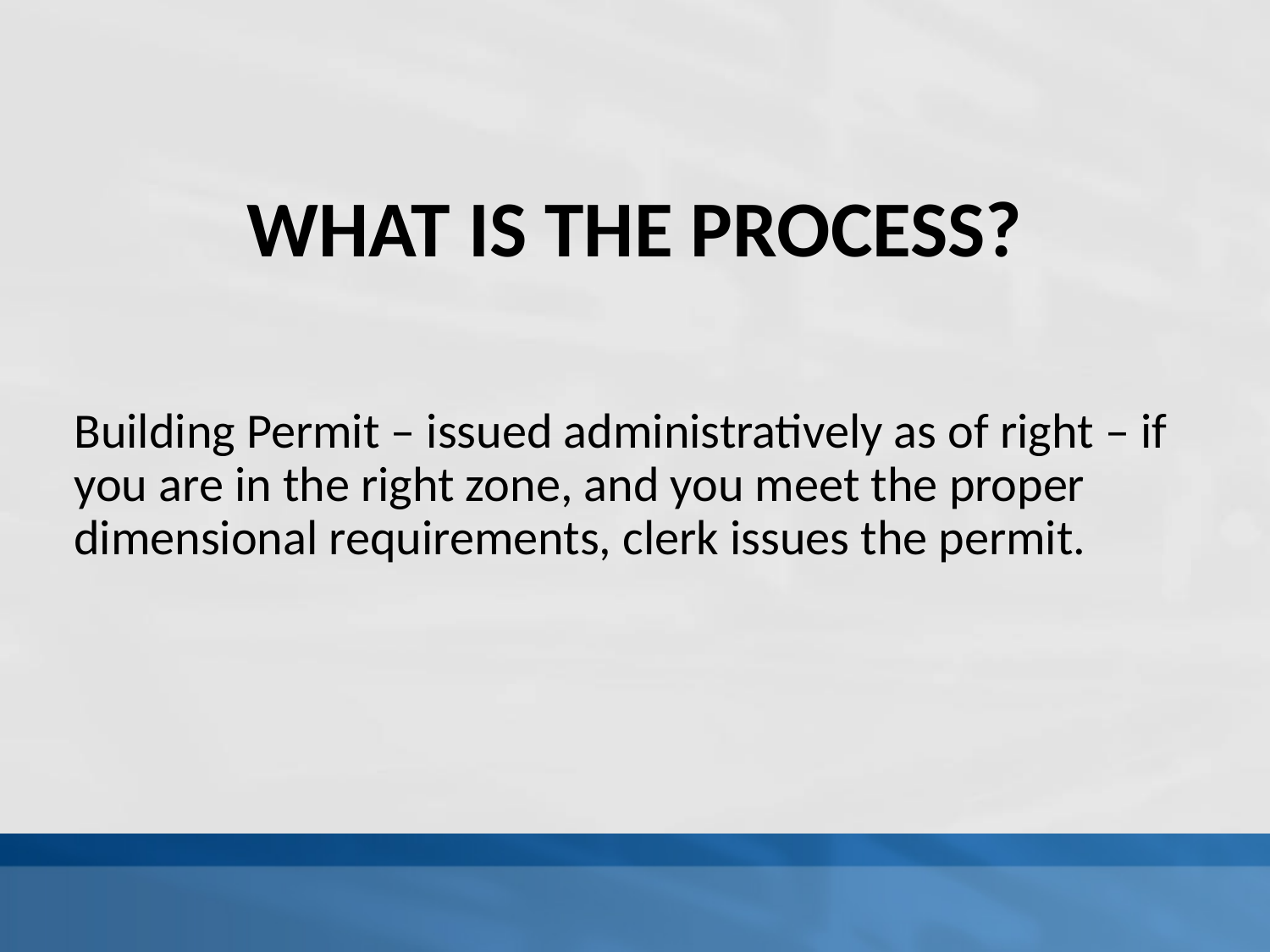

# WHAT IS THE PROCESS?

Building Permit – issued administratively as of right – if  you are in the right zone, and you meet the proper dimensional requirements, clerk issues the permit.